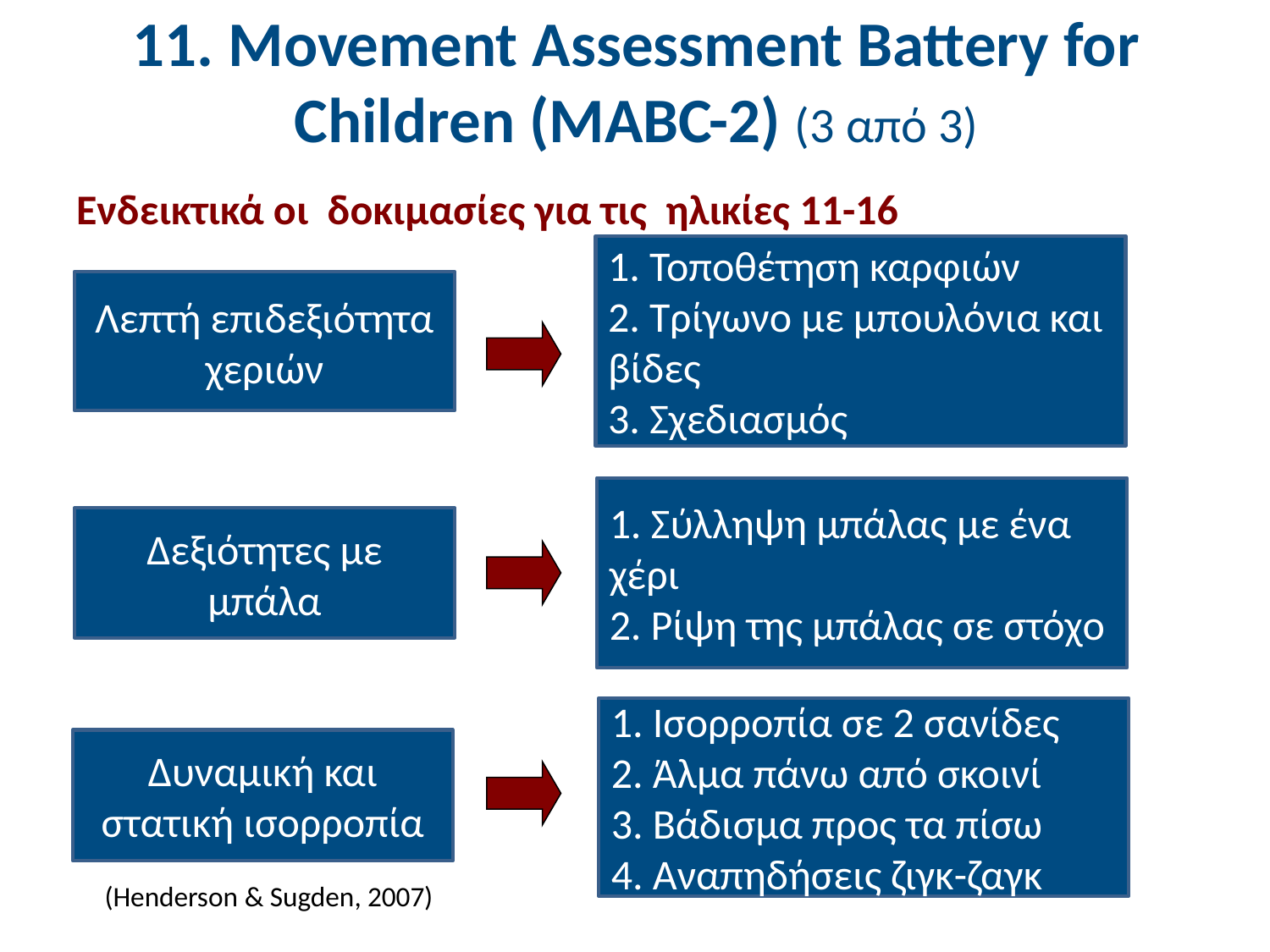

# 11. Movement Assessment Battery for Children (MABC-2) (3 από 3)
Ενδεικτικά οι  δοκιμασίες για τις  ηλικίες 11-16

1. Τοποθέτηση καρφιών
2. Τρίγωνο με μπουλόνια και βίδες
3. Σχεδιασμός
Λεπτή επιδεξιότητα χεριών

1. Σύλληψη μπάλας με ένα χέρι
2. Ρίψη της μπάλας σε στόχο
Δεξιότητες με μπάλα

1. Ισορροπία σε 2 σανίδες
2. Άλμα πάνω από σκοινί
3. Βάδισμα προς τα πίσω
4. Αναπηδήσεις ζιγκ-ζαγκ
Δυναμική και στατική ισορροπία

(Henderson & Sugden, 2007)